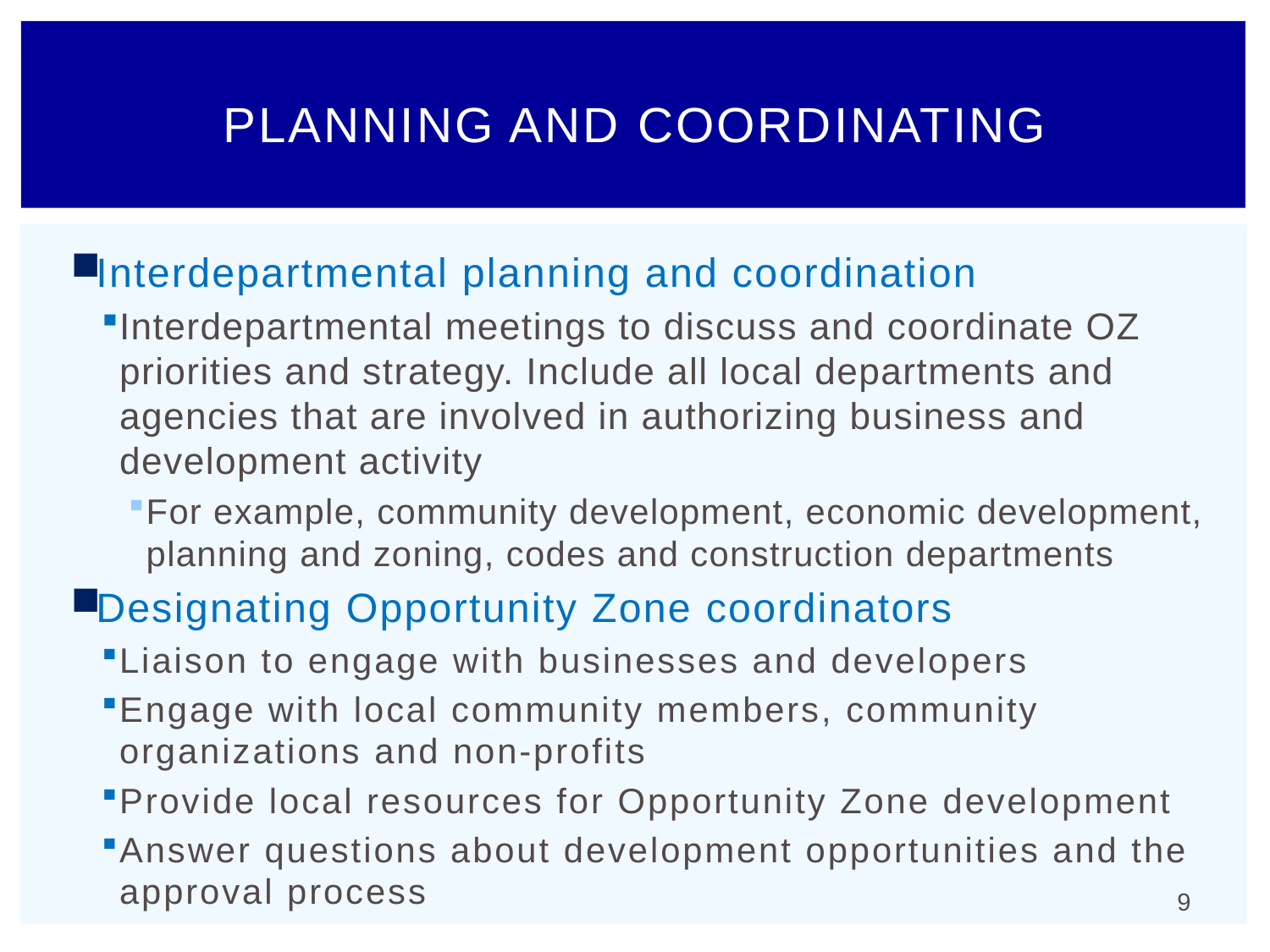

# Planning and coordinating
Interdepartmental planning and coordination
Interdepartmental meetings to discuss and coordinate OZ priorities and strategy. Include all local departments and agencies that are involved in authorizing business and development activity
For example, community development, economic development, planning and zoning, codes and construction departments
Designating Opportunity Zone coordinators
Liaison to engage with businesses and developers
Engage with local community members, community organizations and non-profits
Provide local resources for Opportunity Zone development
Answer questions about development opportunities and the approval process

9